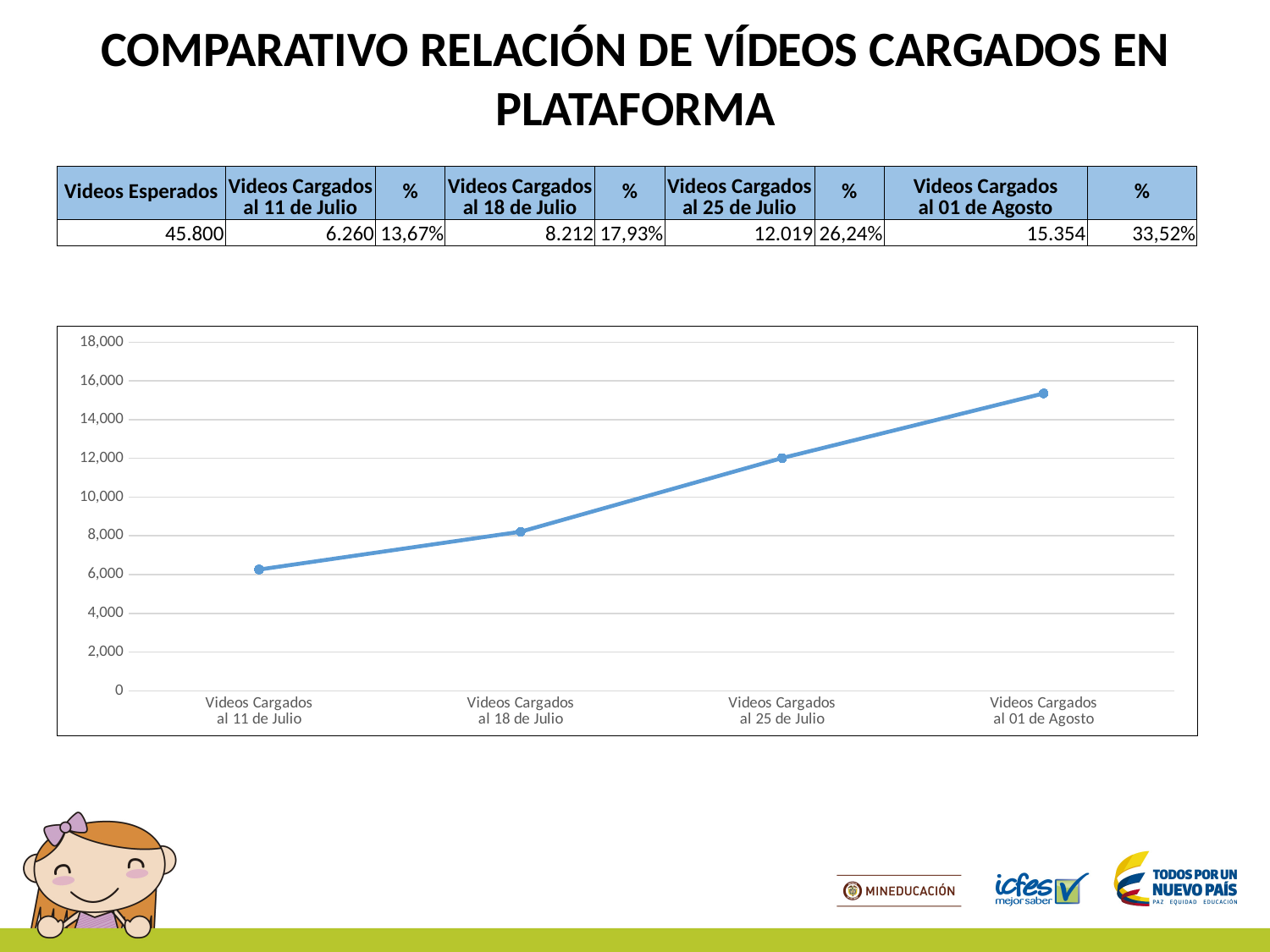

COMPARATIVO RELACIÓN DE VÍDEOS CARGADOS EN PLATAFORMA
| Videos Esperados | Videos Cargados al 11 de Julio | % | Videos Cargados al 18 de Julio | % | Videos Cargados al 25 de Julio | % | Videos Cargados al 01 de Agosto | % |
| --- | --- | --- | --- | --- | --- | --- | --- | --- |
| 45.800 | 6.260 | 13,67% | 8.212 | 17,93% | 12.019 | 26,24% | 15.354 | 33,52% |

### Chart

| Category |  |
|---|---|
| Videos Cargados
al 11 de Julio | 6260.0 |
| Videos Cargados
al 18 de Julio | 8212.0 |
| Videos Cargados
al 25 de Julio | 12019.0 |
| Videos Cargados
al 01 de Agosto | 15354.0 |